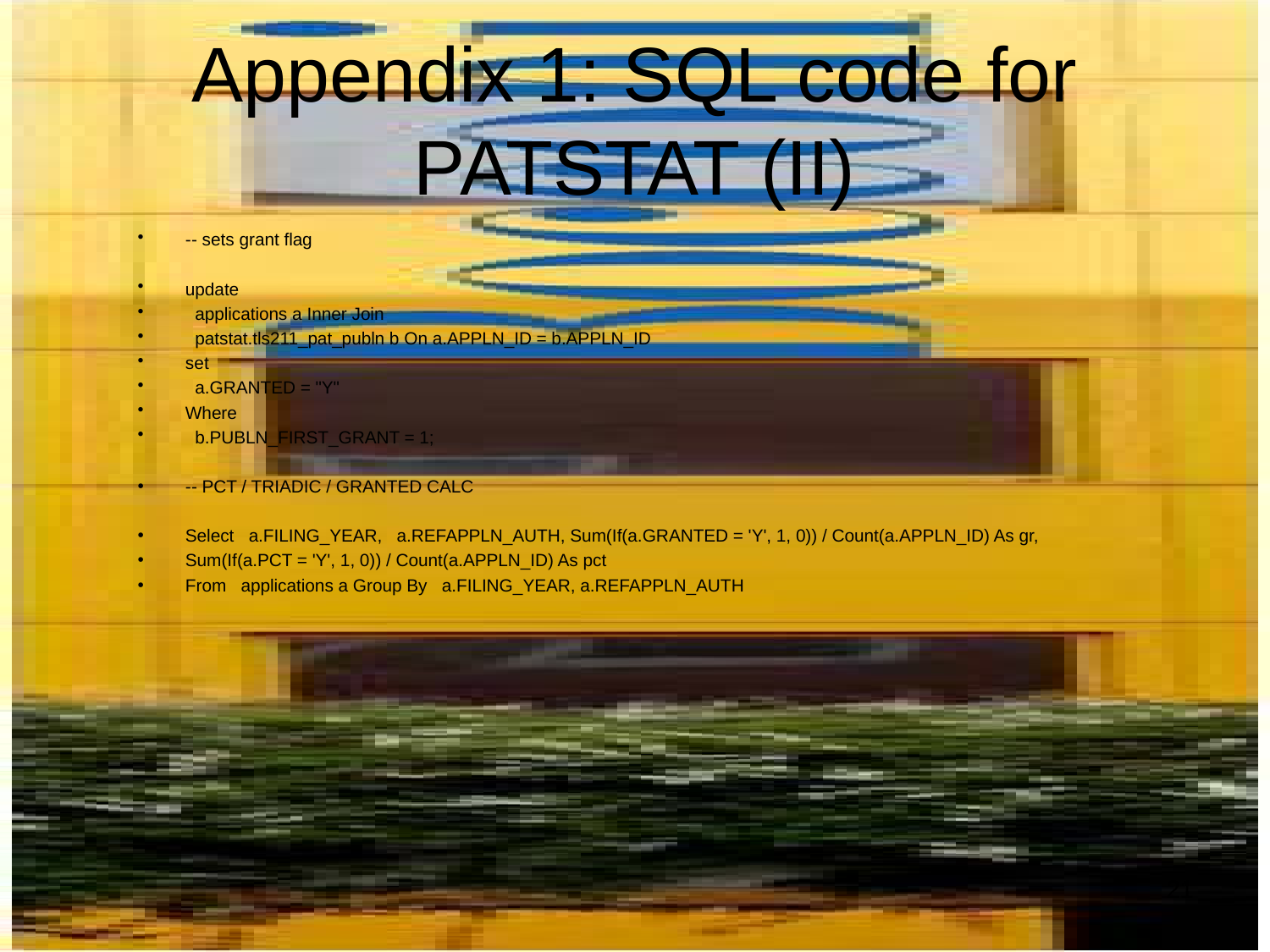

# Appendix 1: SQL code for PATSTAT (II)
-- sets grant flag

update
  applications a Inner Join
  patstat.tls211_pat_publn b On a.APPLN_ID = b.APPLN_ID
set
  a.GRANTED = "Y"
Where
  b.PUBLN_FIRST_GRANT = 1;

-- PCT / TRIADIC / GRANTED CALC

Select   a.FILING_YEAR,   a.REFAPPLN_AUTH, Sum(If(a.GRANTED = 'Y', 1, 0)) / Count(a.APPLN_ID) As gr,
Sum(If(a.PCT = 'Y', 1, 0)) / Count(a.APPLN_ID) As pct
From   applications a Group By   a.FILING_YEAR, a.REFAPPLN_AUTH

21